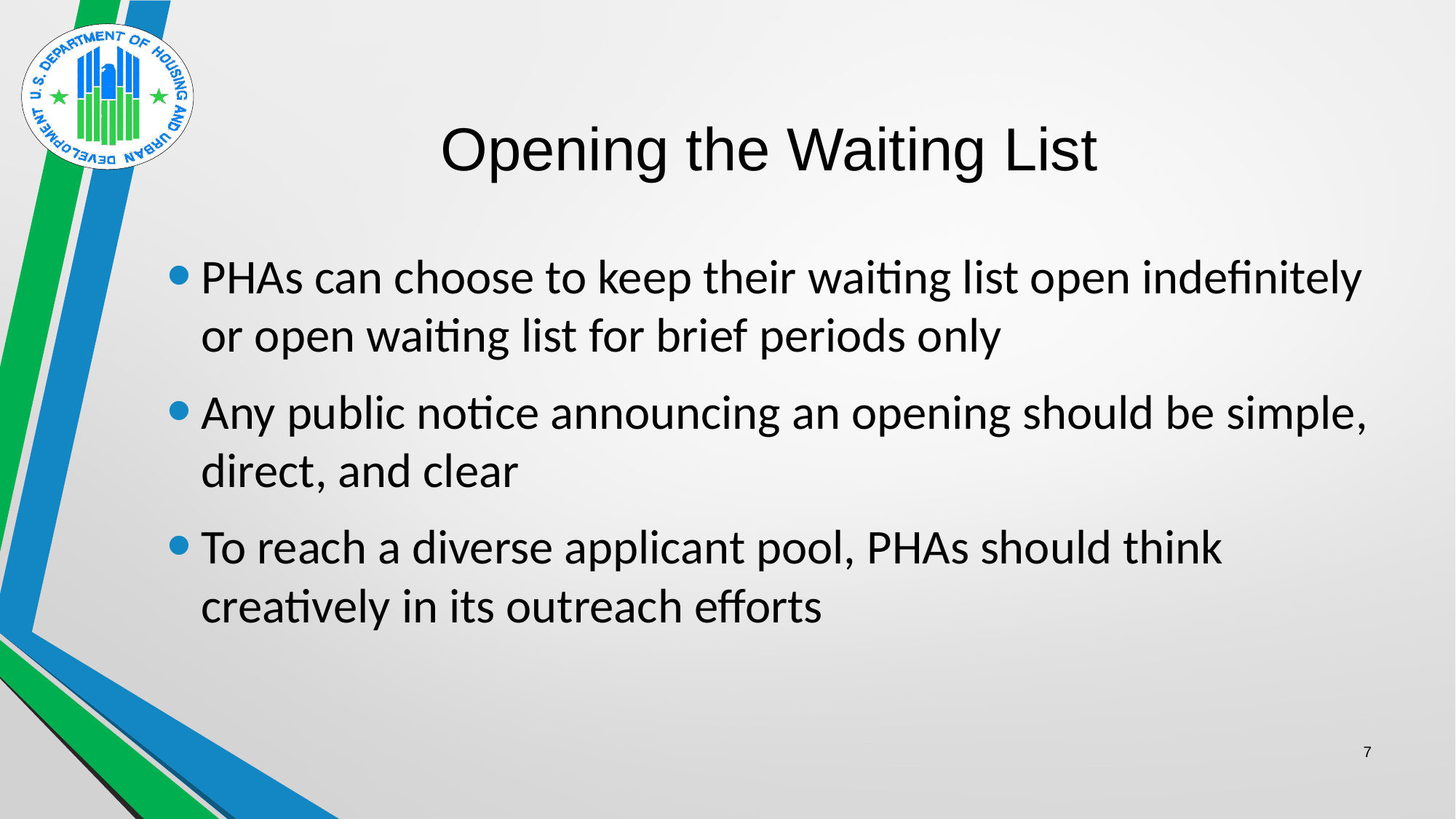

# Opening the Waiting List
PHAs can choose to keep their waiting list open indefinitely or open waiting list for brief periods only
Any public notice announcing an opening should be simple, direct, and clear
To reach a diverse applicant pool, PHAs should think creatively in its outreach efforts

7